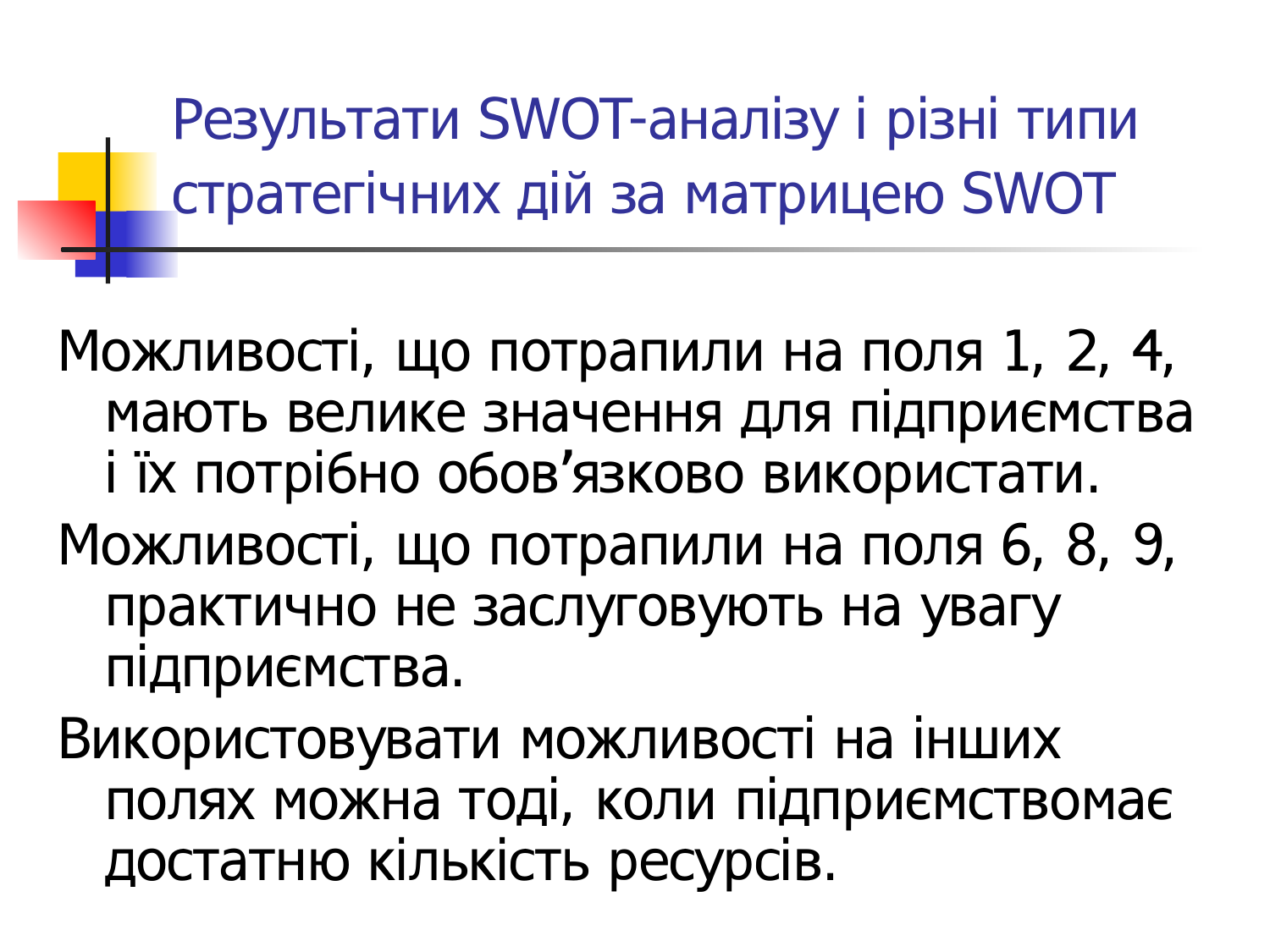

# Результати SWOT-аналізу і різні типи стратегічних дій за матрицею SWOT
Можливості, що потрапили на поля 1, 2, 4, мають велике значення для підприємства і їх потрібно обов’язково використати.
Можливості, що потрапили на поля 6, 8, 9, практично не заслуговують на увагу підприємства.
Використовувати можливості на інших полях можна тоді, коли підприємствомає достатню кількість ресурсів.